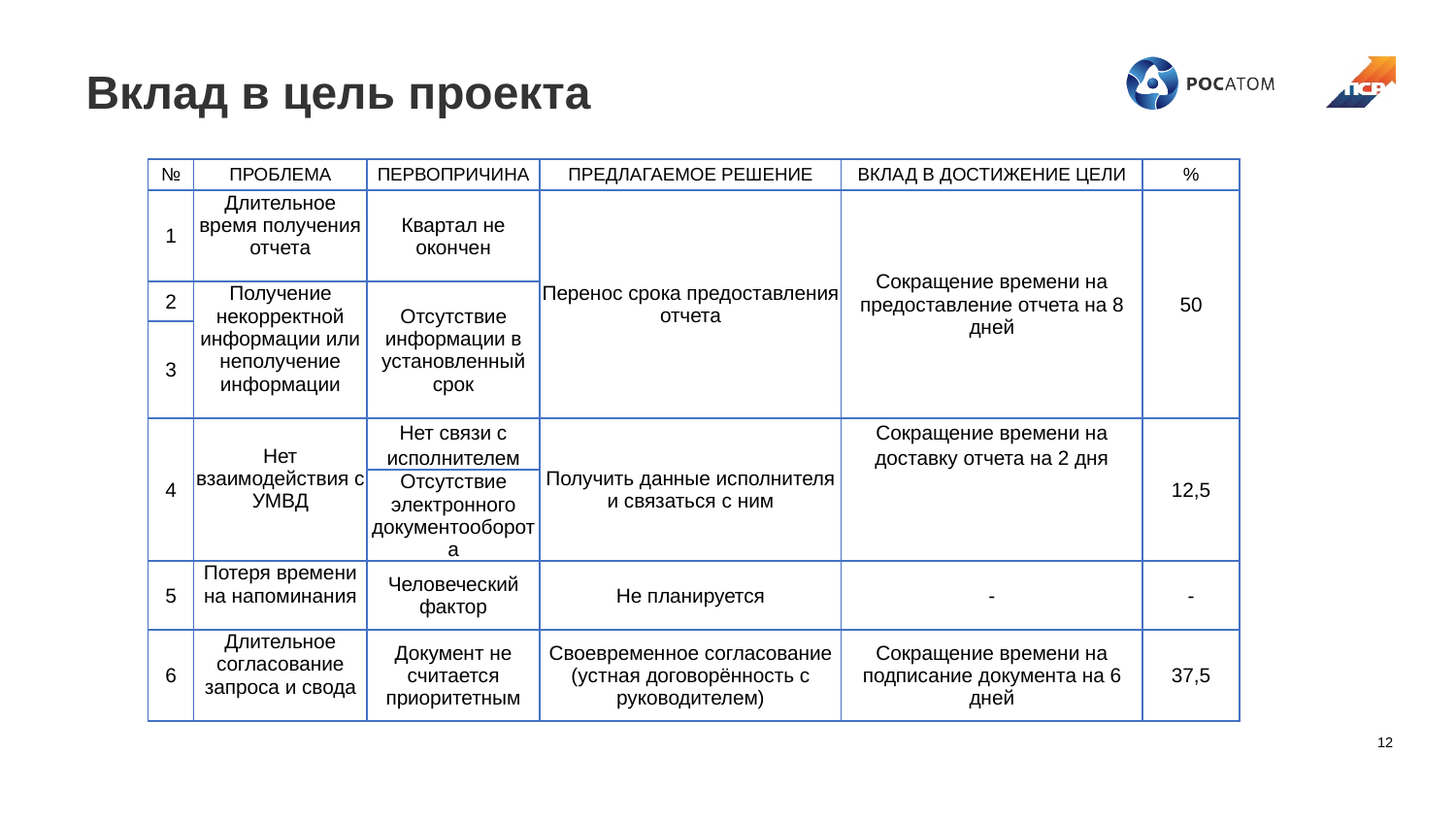

# Вклад в цель проекта
| № | ПРОБЛЕМА | ПЕРВОПРИЧИНА | ПРЕДЛАГАЕМОЕ РЕШЕНИЕ | ВКЛАД В ДОСТИЖЕНИЕ ЦЕЛИ | % |
| --- | --- | --- | --- | --- | --- |
| 1 | Длительное время получения отчета | Квартал не окончен | Перенос срока предоставления отчета | Сокращение времени на предоставление отчета на 8 дней | 50 |
| 2 | Получение некорректной информации или неполучение информации | Отсутствие информации в установленный срок |  |  |  |
| 3 |  |  |  |  |  |
| 4 | Нет взаимодействия с УМВД | Нет связи с исполнителем | Получить данные исполнителя и связаться с ним | Сокращение времени на доставку отчета на 2 дня | 12,5 |
|  |  | Отсутствие электронного документооборота |  |  |  |
| 5 | Потеря времени на напоминания | Человеческий фактор | Не планируется | - | - |
| 6 | Длительное согласование запроса и свода | Документ не считается приоритетным | Своевременное согласование (устная договорённость с руководителем) | Сокращение времени на подписание документа на 6 дней | 37,5 |